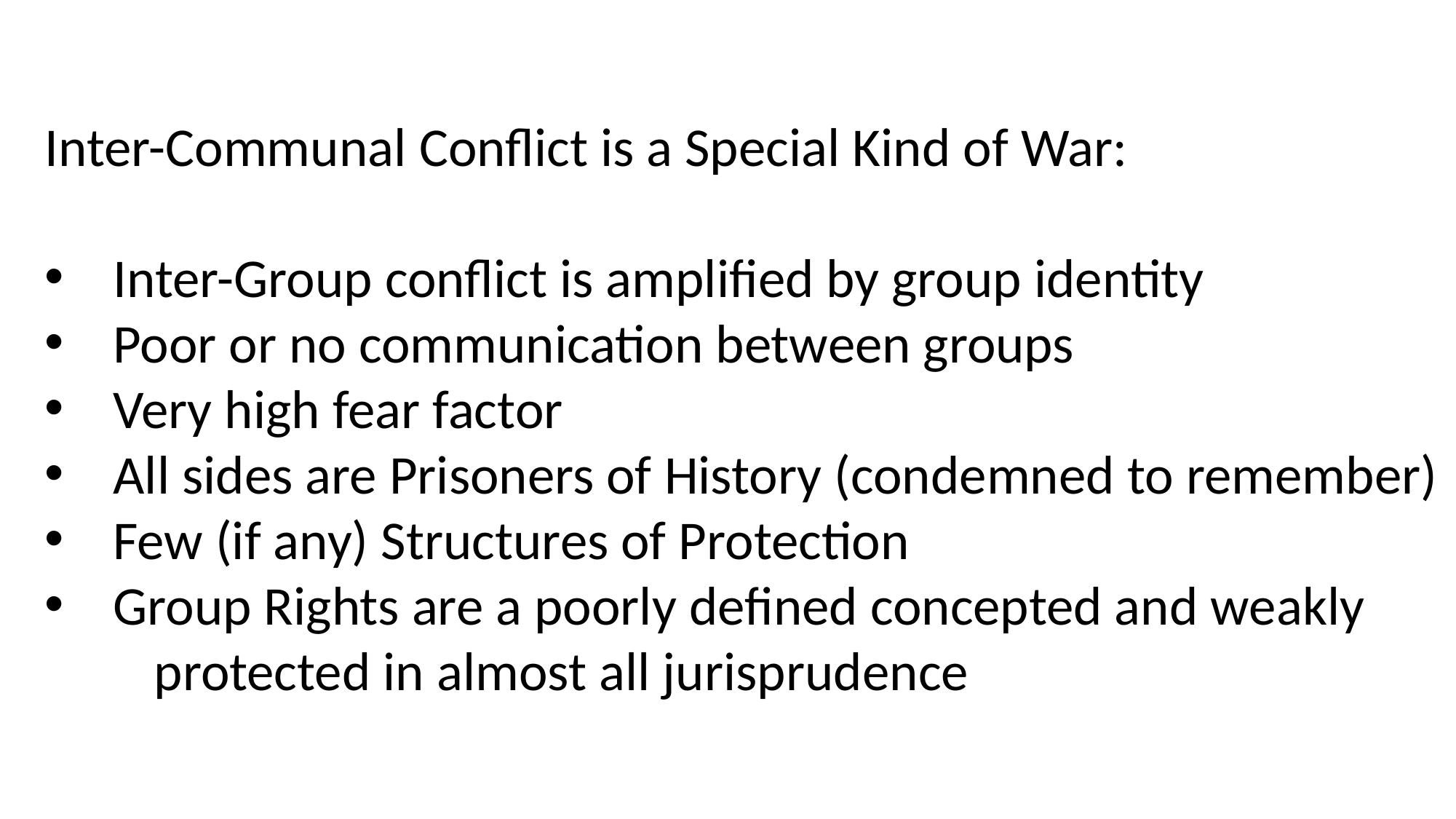

Inter-Communal Conflict is a Special Kind of War:

Inter-Group conflict is amplified by group identity
Poor or no communication between groups
Very high fear factor
All sides are Prisoners of History (condemned to remember)
Few (if any) Structures of Protection
Group Rights are a poorly defined concepted and weakly
	protected in almost all jurisprudence